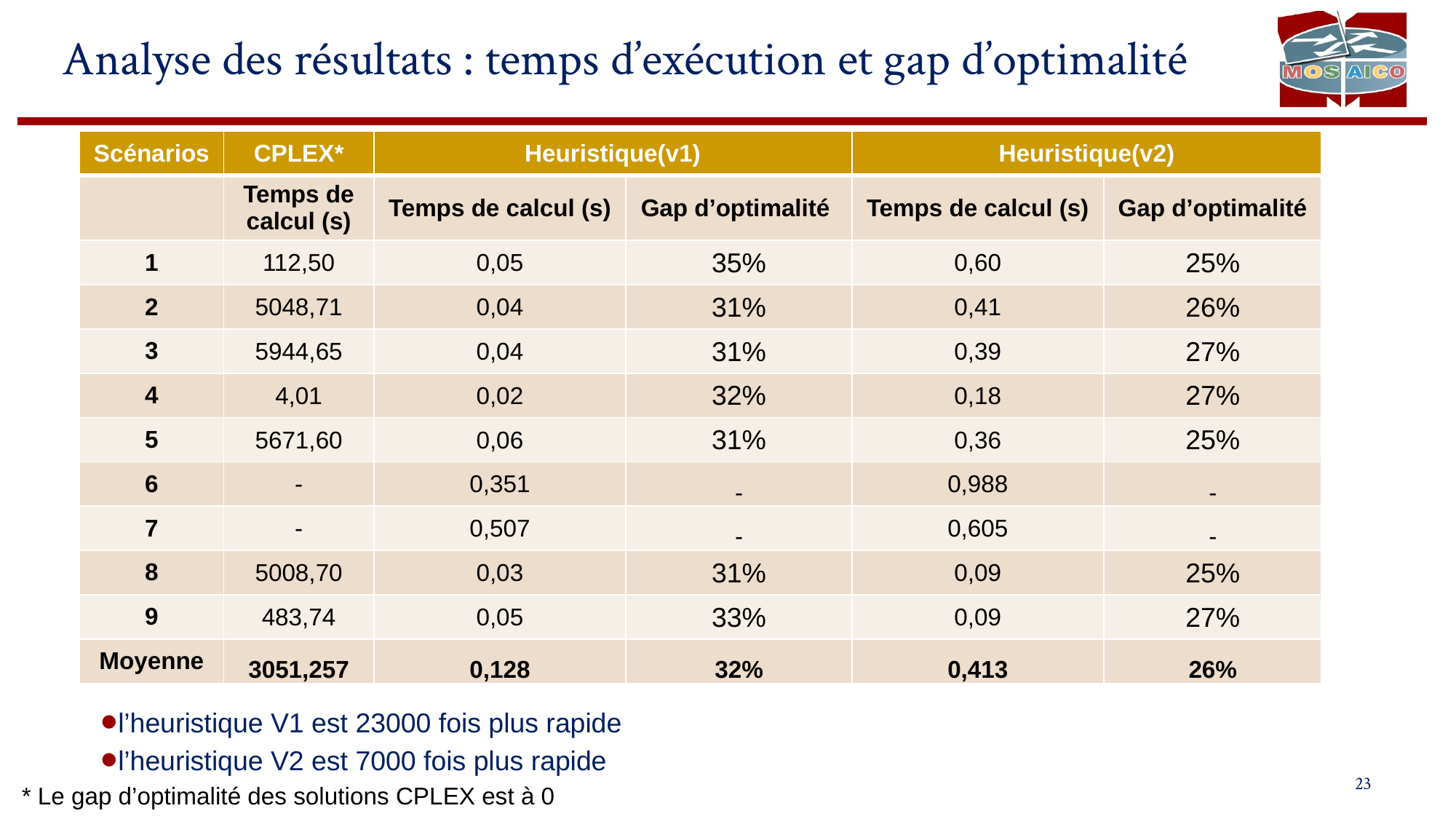

# Analyse des résultats : temps d’exécution et gap d’optimalité
| Scénarios | CPLEX\* | Heuristique(v1) |  | Heuristique(v2) |  |
| --- | --- | --- | --- | --- | --- |
|  | Temps de calcul (s) | Temps de calcul (s) | Gap d’optimalité | Temps de calcul (s) | Gap d’optimalité |
| 1 | 112,50 | 0,05 | 35% | 0,60 | 25% |
| 2 | 5048,71 | 0,04 | 31% | 0,41 | 26% |
| 3 | 5944,65 | 0,04 | 31% | 0,39 | 27% |
| 4 | 4,01 | 0,02 | 32% | 0,18 | 27% |
| 5 | 5671,60 | 0,06 | 31% | 0,36 | 25% |
| 6 | - | 0,351 | - | 0,988 | - |
| 7 | - | 0,507 | - | 0,605 | - |
| 8 | 5008,70 | 0,03 | 31% | 0,09 | 25% |
| 9 | 483,74 | 0,05 | 33% | 0,09 | 27% |
| Moyenne | 3051,257 | 0,128 | 32% | 0,413 | 26% |
l’heuristique V1 est 23000 fois plus rapide
l’heuristique V2 est 7000 fois plus rapide
23
* Le gap d’optimalité des solutions CPLEX est à 0